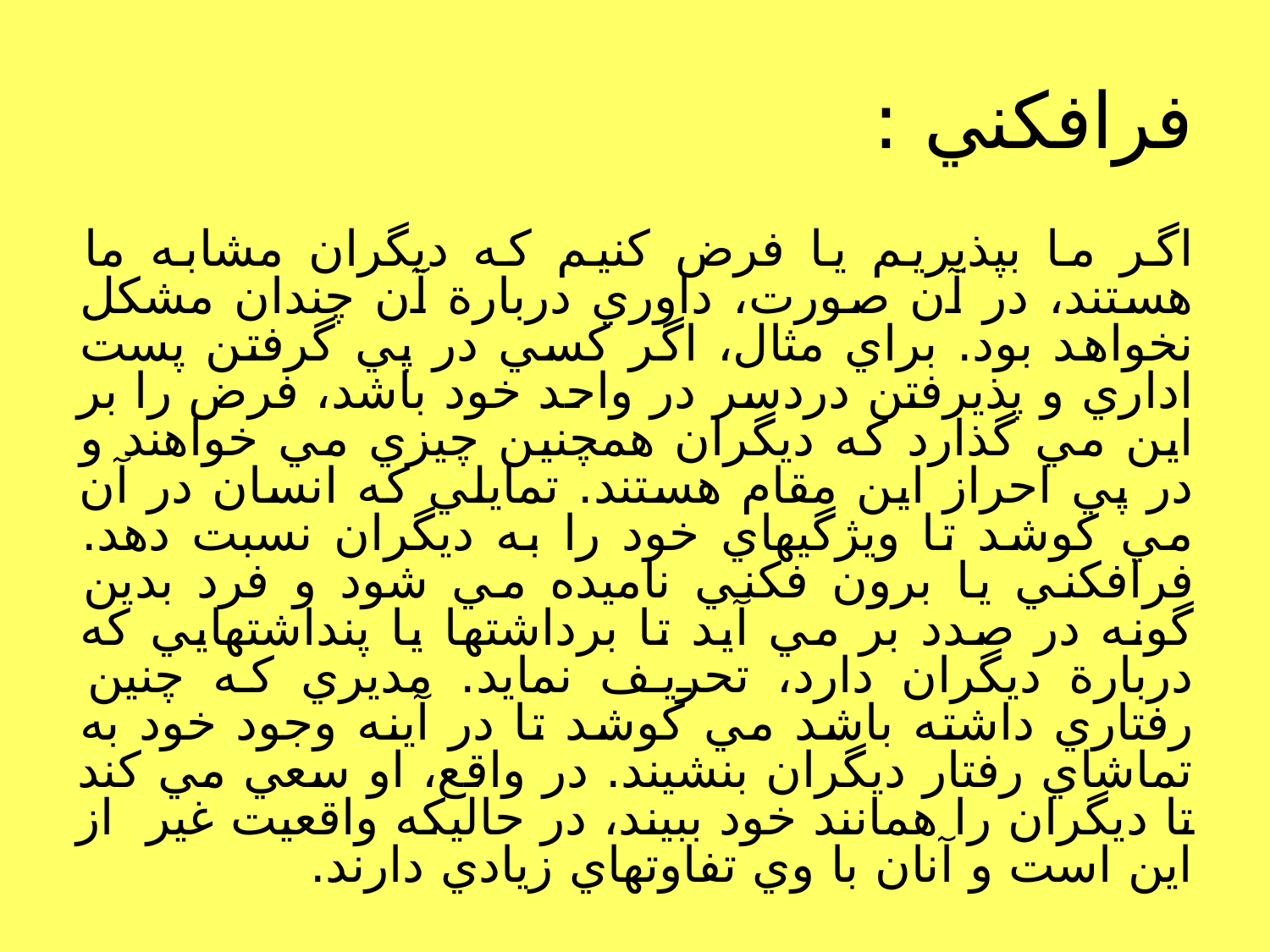

# فرافكني :
اگر ما بپذيريم يا فرض كنيم كه ديگران مشابه ما هستند، در آن صورت، داوري دربارة آن چندان مشكل نخواهد بود. براي مثال، اگر كسي در پي گرفتن پست اداري و پذيرفتن دردسر در واحد خود باشد، فرض را بر اين مي گذارد كه ديگران همچنين چيزي مي خواهند و در پي احراز اين مقام هستند. تمايلي كه انسان در آن مي كوشد تا ويژگيهاي خود را به ديگران نسبت دهد. فرافكني يا برون فكني ناميده مي شود و فرد بدين گونه در صدد بر مي آيد تا برداشتها يا پنداشتهايي كه دربارة ديگران دارد، تحريف نمايد. مديري كه چنين رفتاري داشته باشد مي كوشد تا در آينه وجود خود به تماشاي رفتار ديگران بنشيند. در واقع، او سعي مي كند تا ديگران را همانند خود ببيند، در حاليكه واقعيت غير  از اين است و آنان با وي تفاوتهاي زيادي دارند.